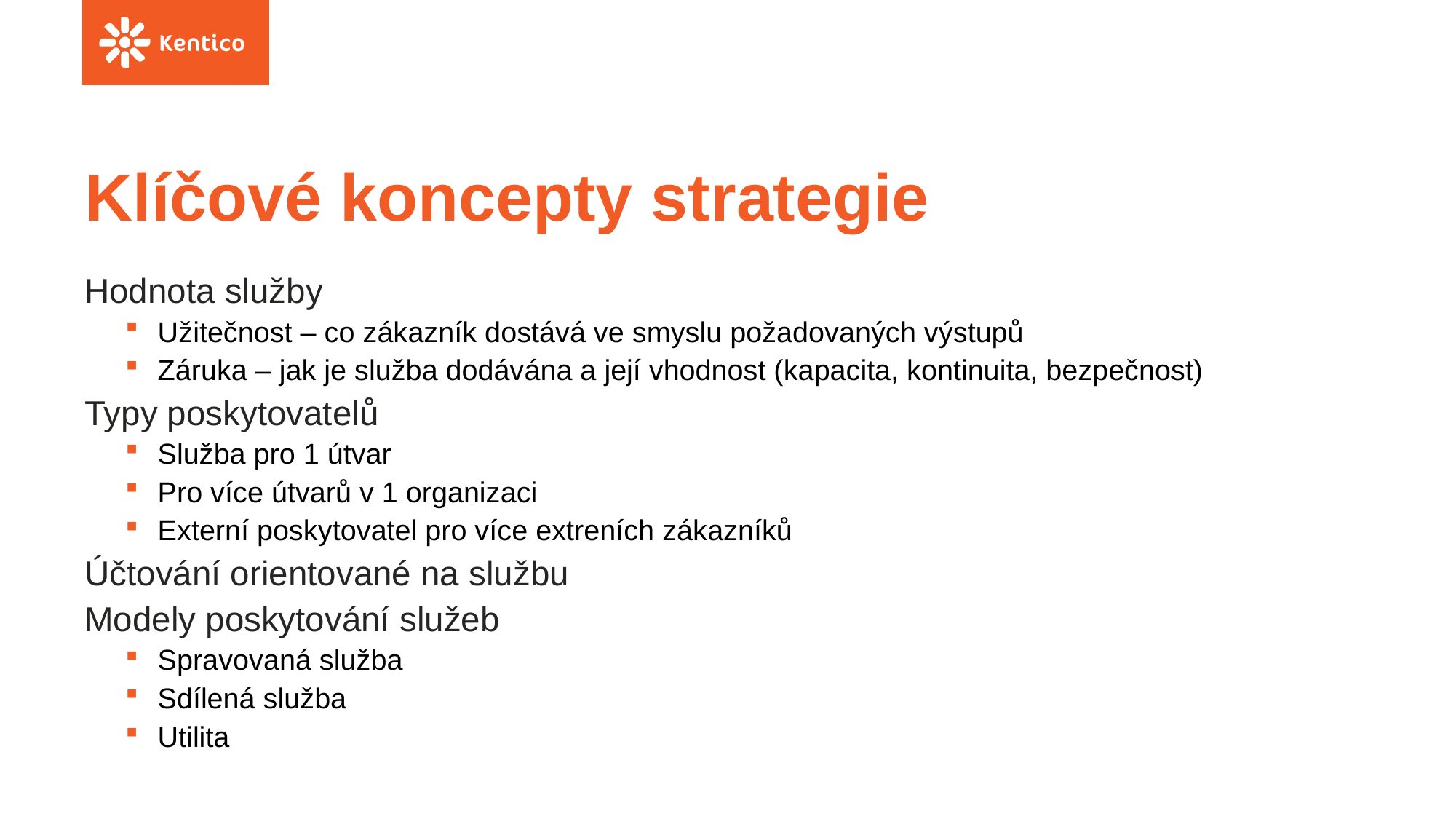

# Klíčové koncepty strategie
Hodnota služby
Užitečnost – co zákazník dostává ve smyslu požadovaných výstupů
Záruka – jak je služba dodávána a její vhodnost (kapacita, kontinuita, bezpečnost)
Typy poskytovatelů
Služba pro 1 útvar
Pro více útvarů v 1 organizaci
Externí poskytovatel pro více extreních zákazníků
Účtování orientované na službu
Modely poskytování služeb
Spravovaná služba
Sdílená služba
Utilita